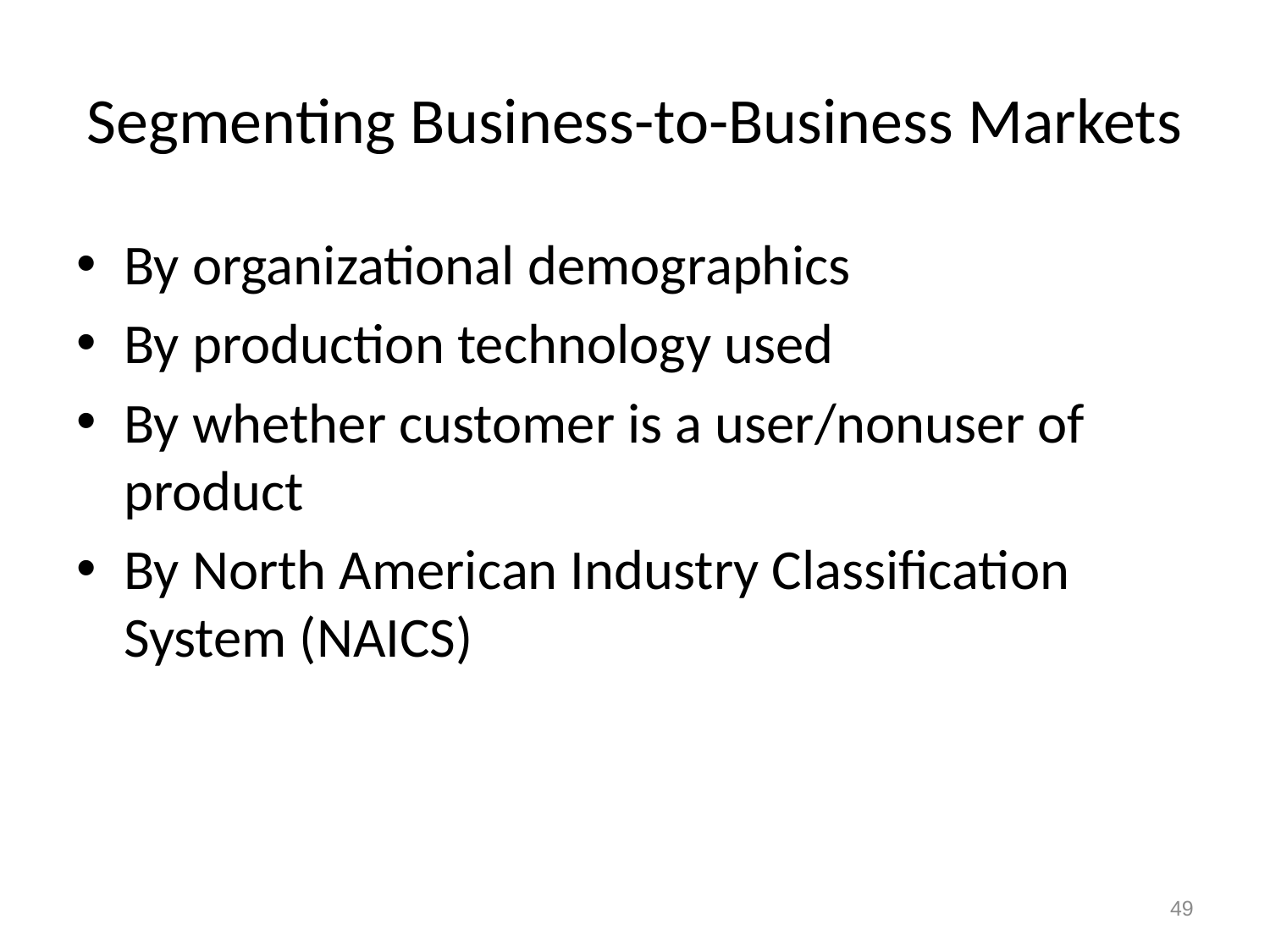

# Segmenting Business-to-Business Markets
By organizational demographics
By production technology used
By whether customer is a user/nonuser of product
By North American Industry Classification System (NAICS)
49